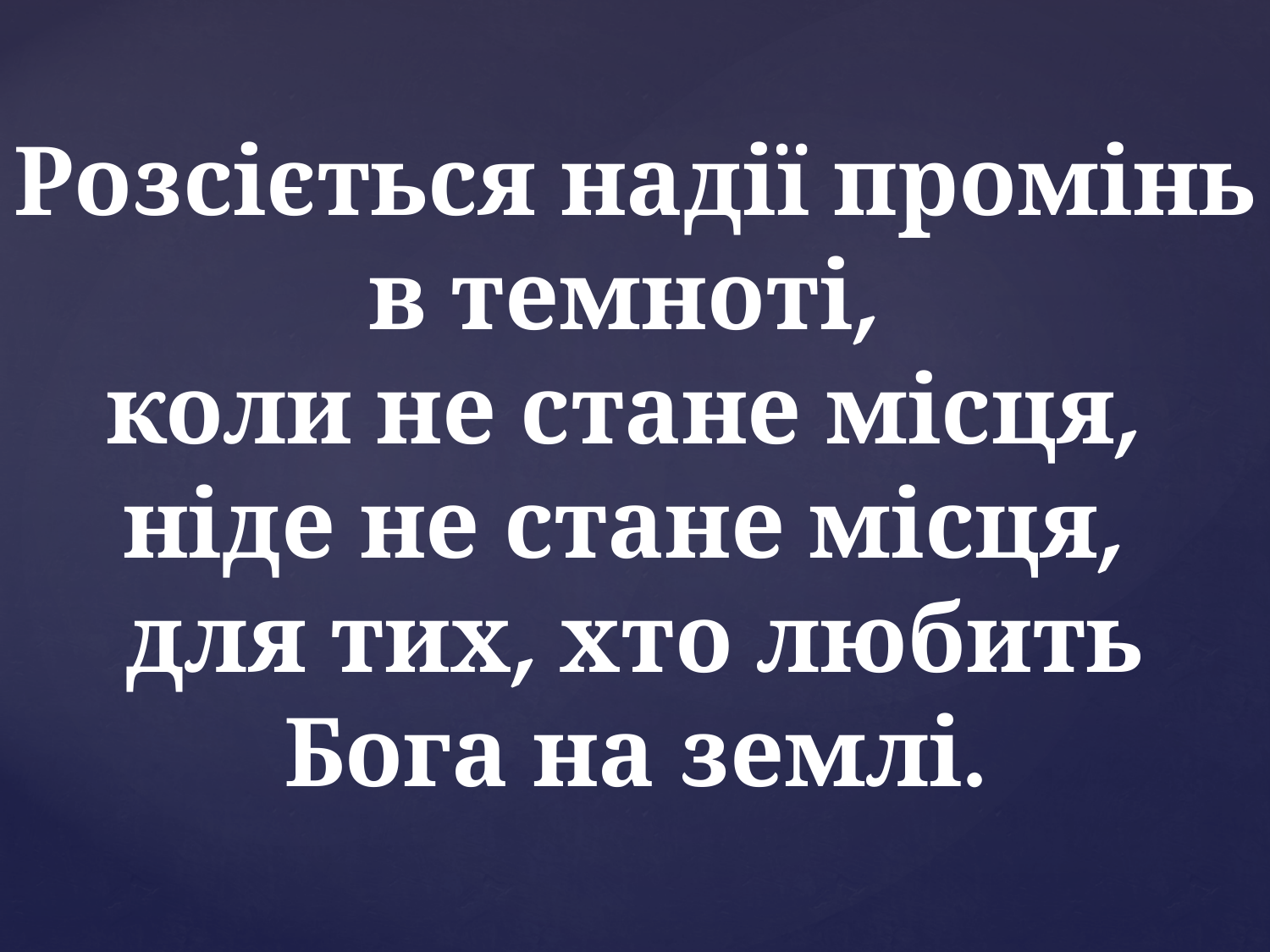

Розсіється надії промінь в темноті,
коли не стане місця,
ніде не стане місця,
для тих, хто любить Бога на землі.